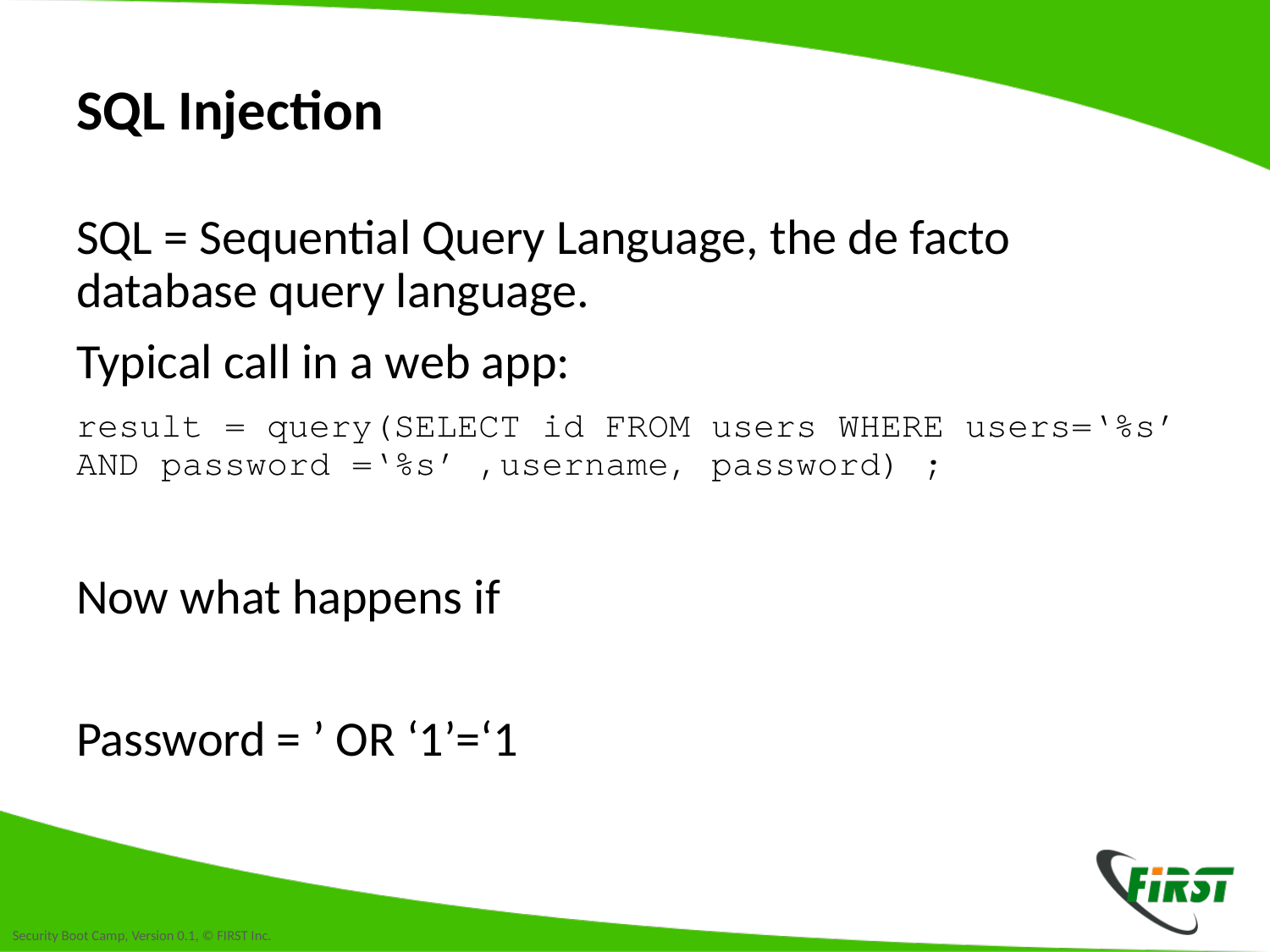

# SQL Injection
SQL = Sequential Query Language, the de facto database query language.
Typical call in a web app:
result = query(SELECT id FROM users WHERE users=‘%s’ AND password =‘%s’ ,username, password) ;

Now what happens if

Password = ’ OR ‘1’=‘1